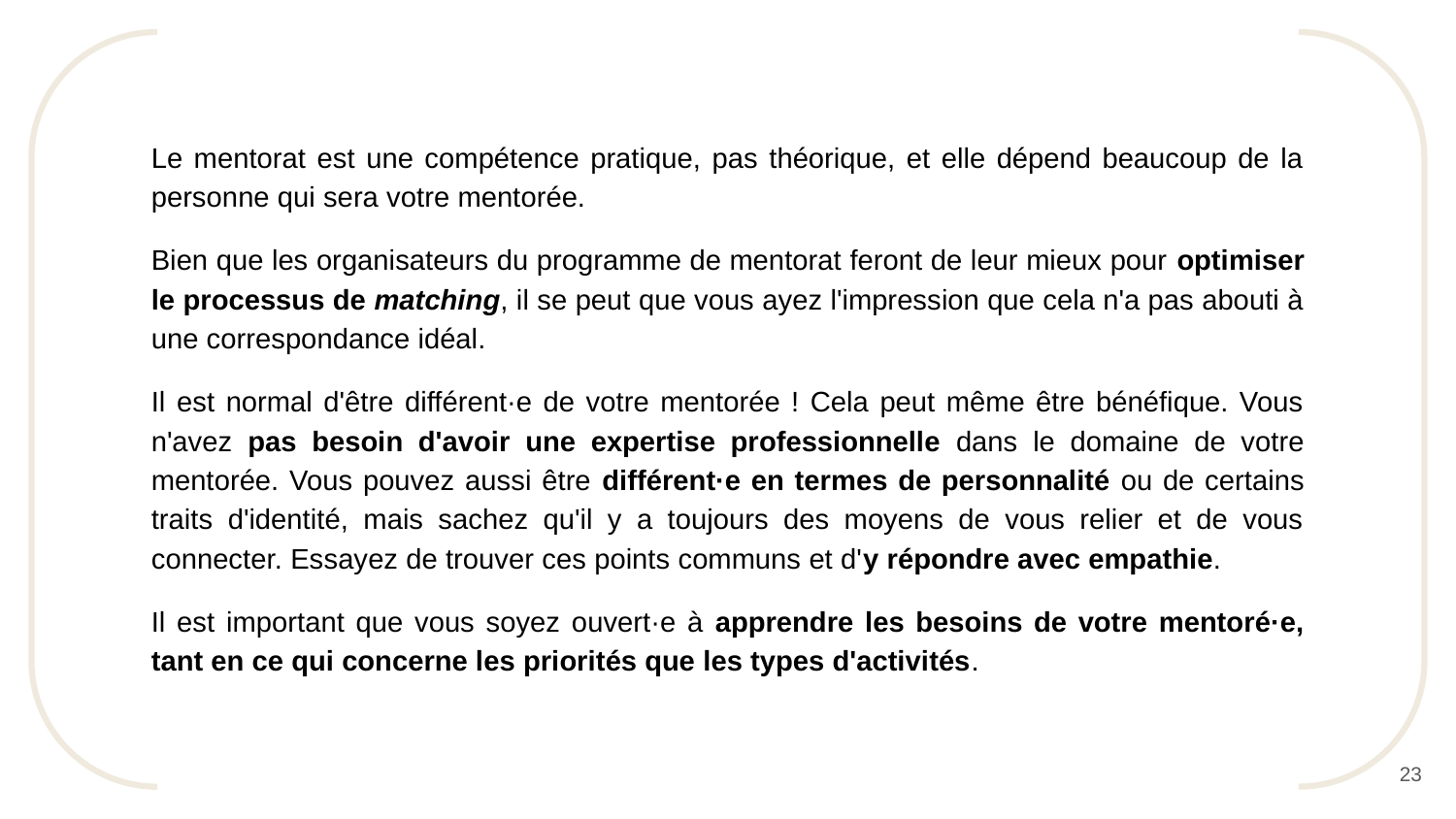

Le mentorat est une compétence pratique, pas théorique, et elle dépend beaucoup de la personne qui sera votre mentorée.
Bien que les organisateurs du programme de mentorat feront de leur mieux pour optimiser le processus de matching, il se peut que vous ayez l'impression que cela n'a pas abouti à une correspondance idéal.
Il est normal d'être différent·e de votre mentorée ! Cela peut même être bénéfique. Vous n'avez pas besoin d'avoir une expertise professionnelle dans le domaine de votre mentorée. Vous pouvez aussi être différent·e en termes de personnalité ou de certains traits d'identité, mais sachez qu'il y a toujours des moyens de vous relier et de vous connecter. Essayez de trouver ces points communs et d'y répondre avec empathie.
Il est important que vous soyez ouvert·e à apprendre les besoins de votre mentoré·e, tant en ce qui concerne les priorités que les types d'activités.

23